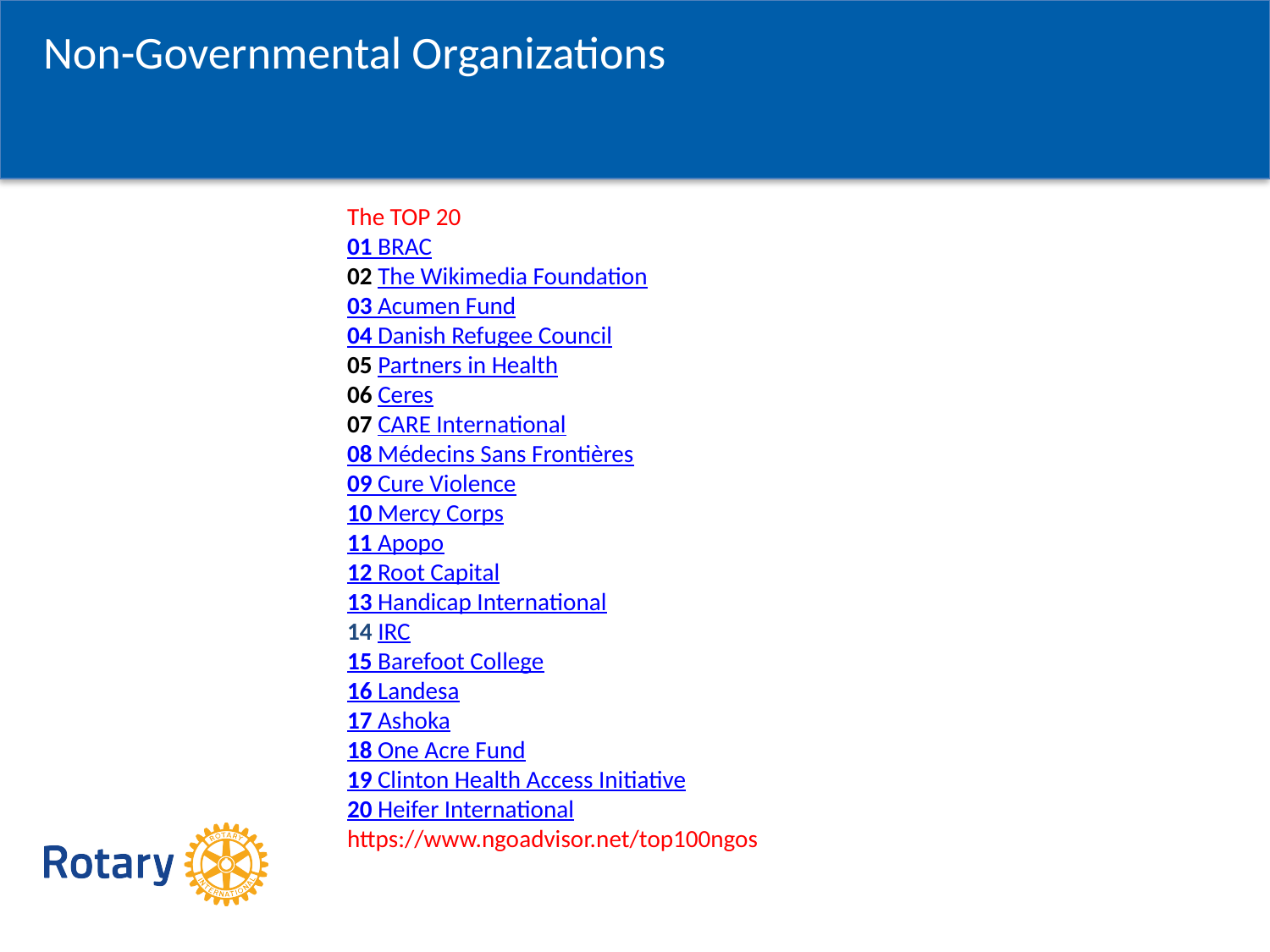

Non-Governmental Organizations
The TOP 20
01 BRAC
02 The Wikimedia Foundation
03 Acumen Fund
04 Danish Refugee Council
05 Partners in Health
06 Ceres
07 CARE International
08 Médecins Sans Frontières
09 Cure Violence
10 Mercy Corps
11 Apopo
12 Root Capital
13 Handicap International
14 IRC
15 Barefoot College
16 Landesa
17 Ashoka
18 One Acre Fund
19 Clinton Health Access Initiative
20 Heifer International
https://www.ngoadvisor.net/top100ngos